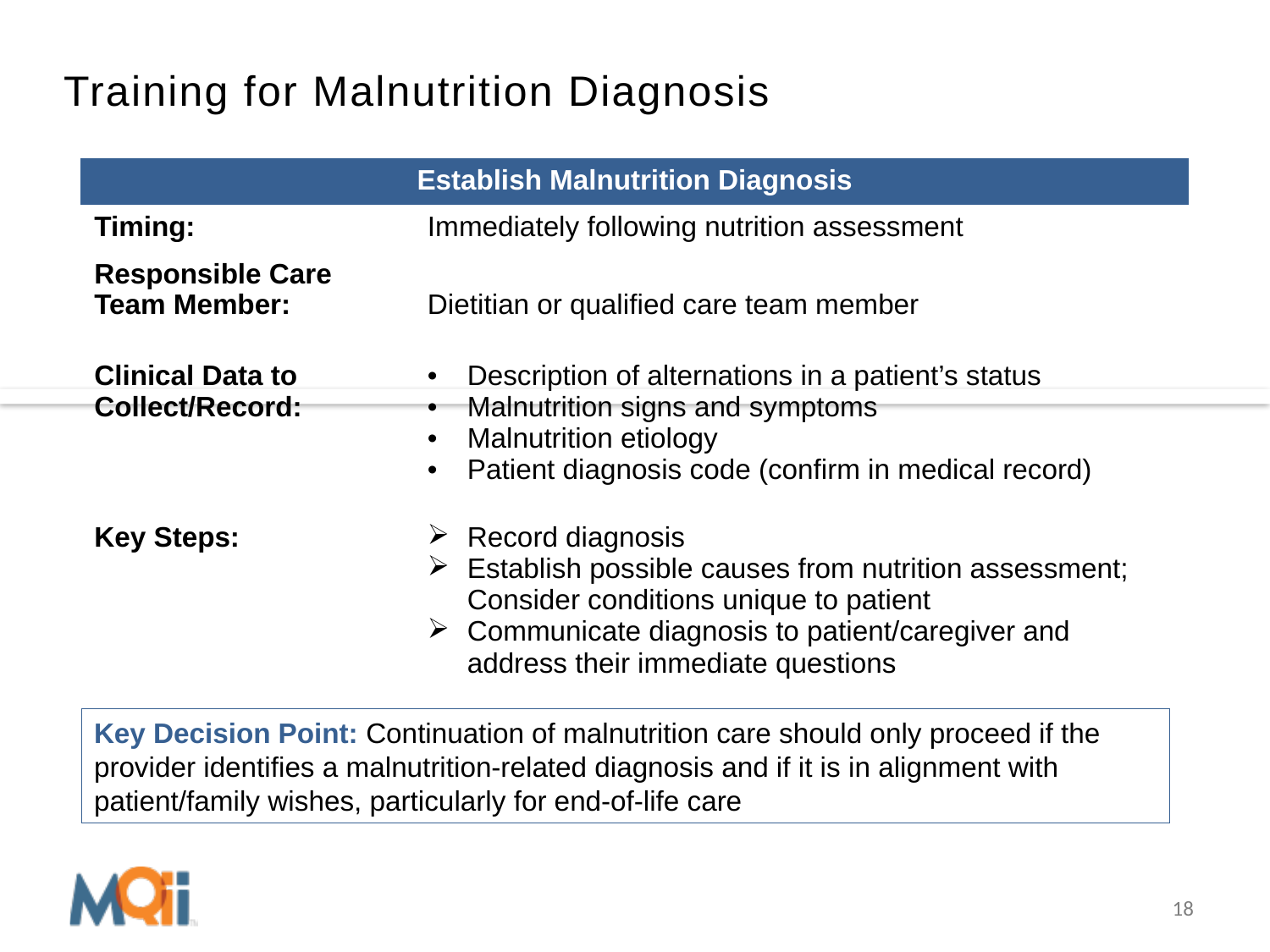

Training for Malnutrition Diagnosis
| Establish Malnutrition Diagnosis |  |
| --- | --- |
| Timing: | Immediately following nutrition assessment |
| Responsible Care Team Member: | Dietitian or qualified care team member |
| Clinical Data to Collect/Record: | Description of alternations in a patient’s status Malnutrition signs and symptoms Malnutrition etiology Patient diagnosis code (confirm in medical record) |
| Key Steps: | Record diagnosis Establish possible causes from nutrition assessment; Consider conditions unique to patient Communicate diagnosis to patient/caregiver and address their immediate questions |
Key Decision Point: Continuation of malnutrition care should only proceed if the provider identifies a malnutrition-related diagnosis and if it is in alignment with patient/family wishes, particularly for end-of-life care
18